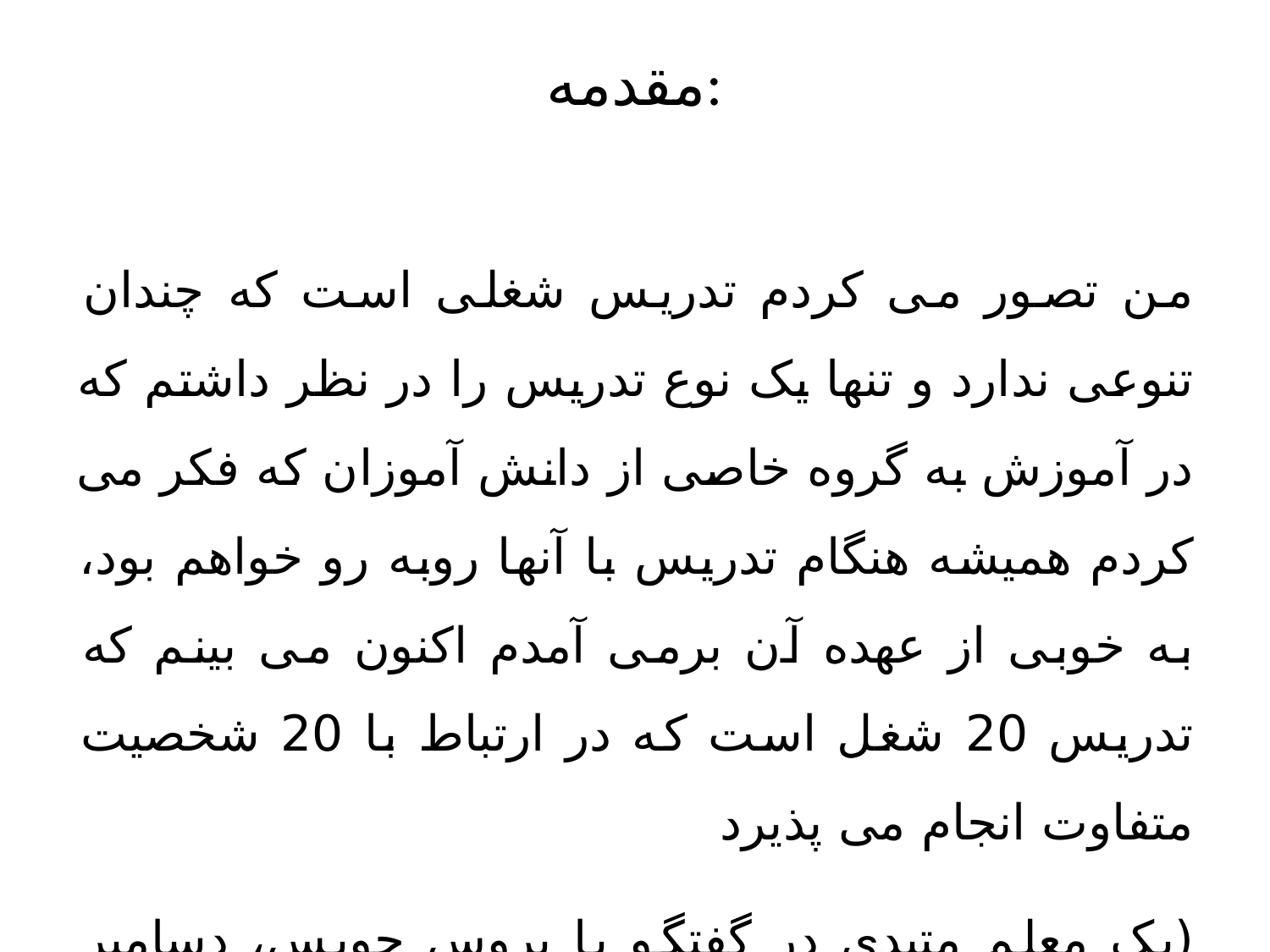

# مقدمه:
من تصور می کردم تدریس شغلی است که چندان تنوعی ندارد و تنها یک نوع تدریس را در نظر داشتم که در آموزش به گروه خاصی از دانش آموزان که فکر می کردم همیشه هنگام تدریس با آنها روبه رو خواهم بود، به خوبی از عهده آن برمی آمدم اکنون می بینم که تدریس 20 شغل است که در ارتباط با 20 شخصیت متفاوت انجام می پذیرد
(یک معلم متبدی در گفتگو با بروس جویس، دسامبر 1995)